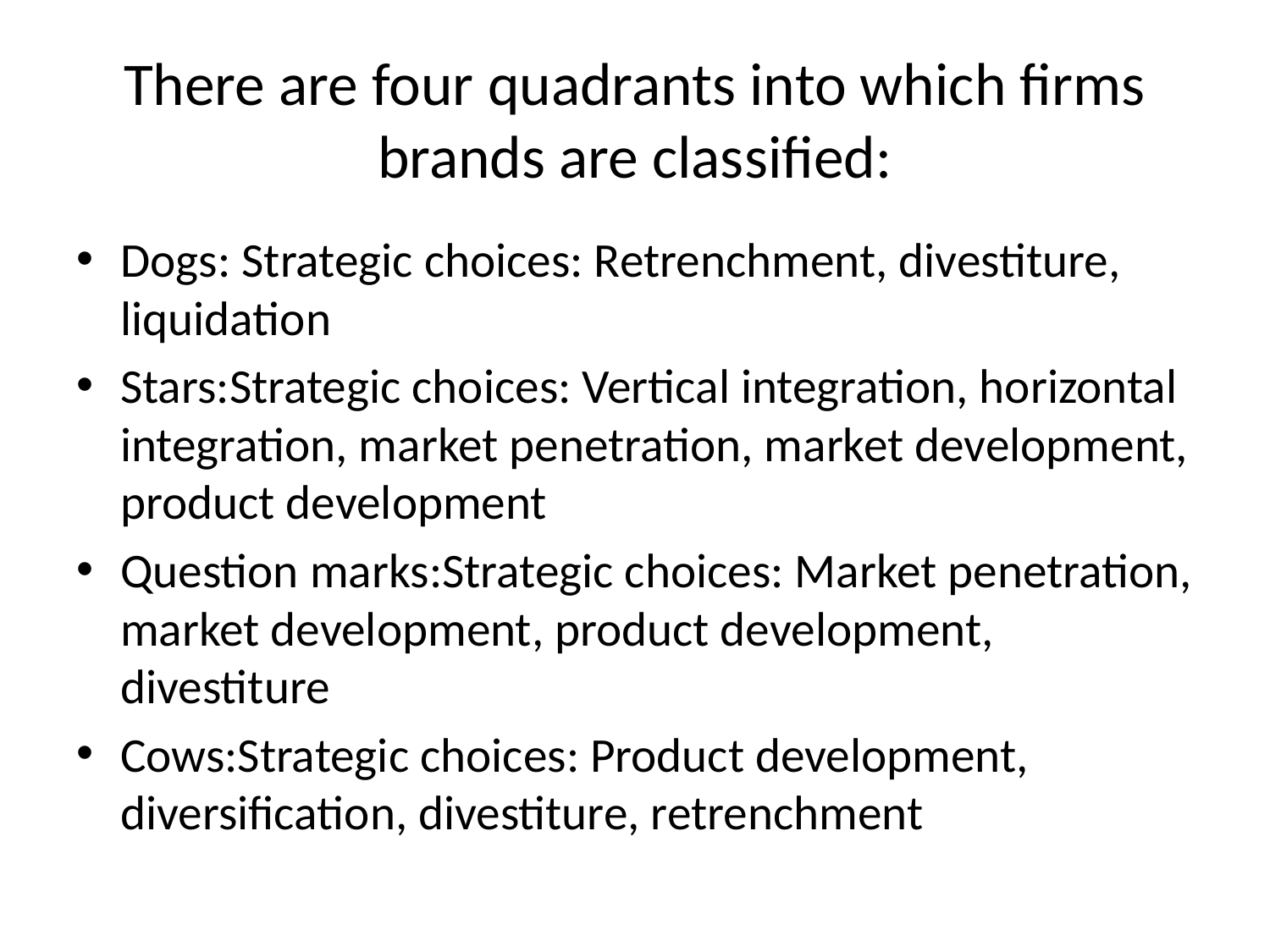

# There are four quadrants into which firms brands are classified:
Dogs: Strategic choices: Retrenchment, divestiture, liquidation
Stars:Strategic choices: Vertical integration, horizontal integration, market penetration, market development, product development
Question marks:Strategic choices: Market penetration, market development, product development, divestiture
Cows:Strategic choices: Product development, diversification, divestiture, retrenchment